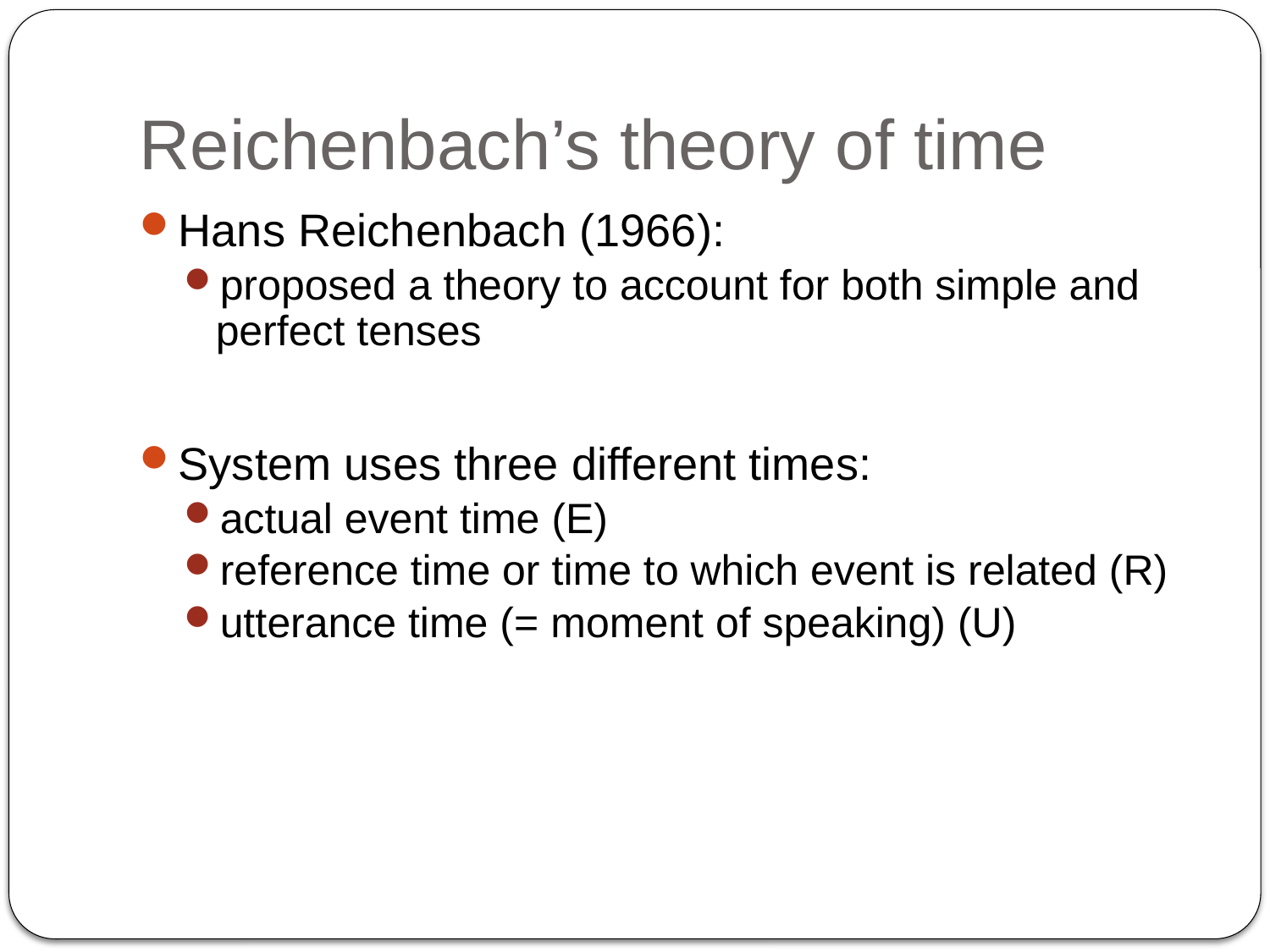

# Reichenbach’s theory of time
Hans Reichenbach (1966):
proposed a theory to account for both simple and perfect tenses

System uses three different times:
actual event time (E)
reference time or time to which event is related (R)
utterance time (= moment of speaking) (U)